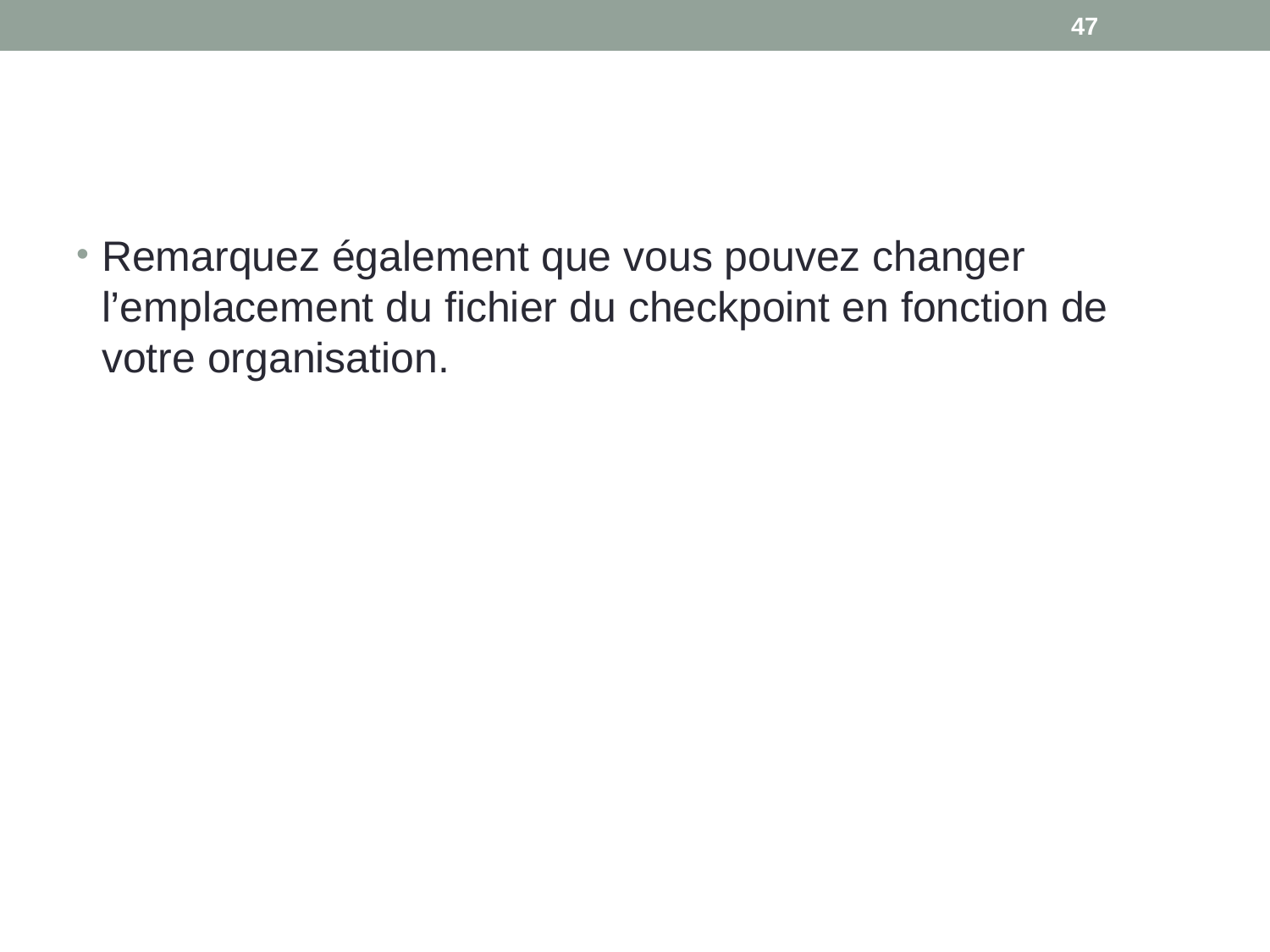

47
#
Remarquez également que vous pouvez changer l’emplacement du fichier du checkpoint en fonction de votre organisation.